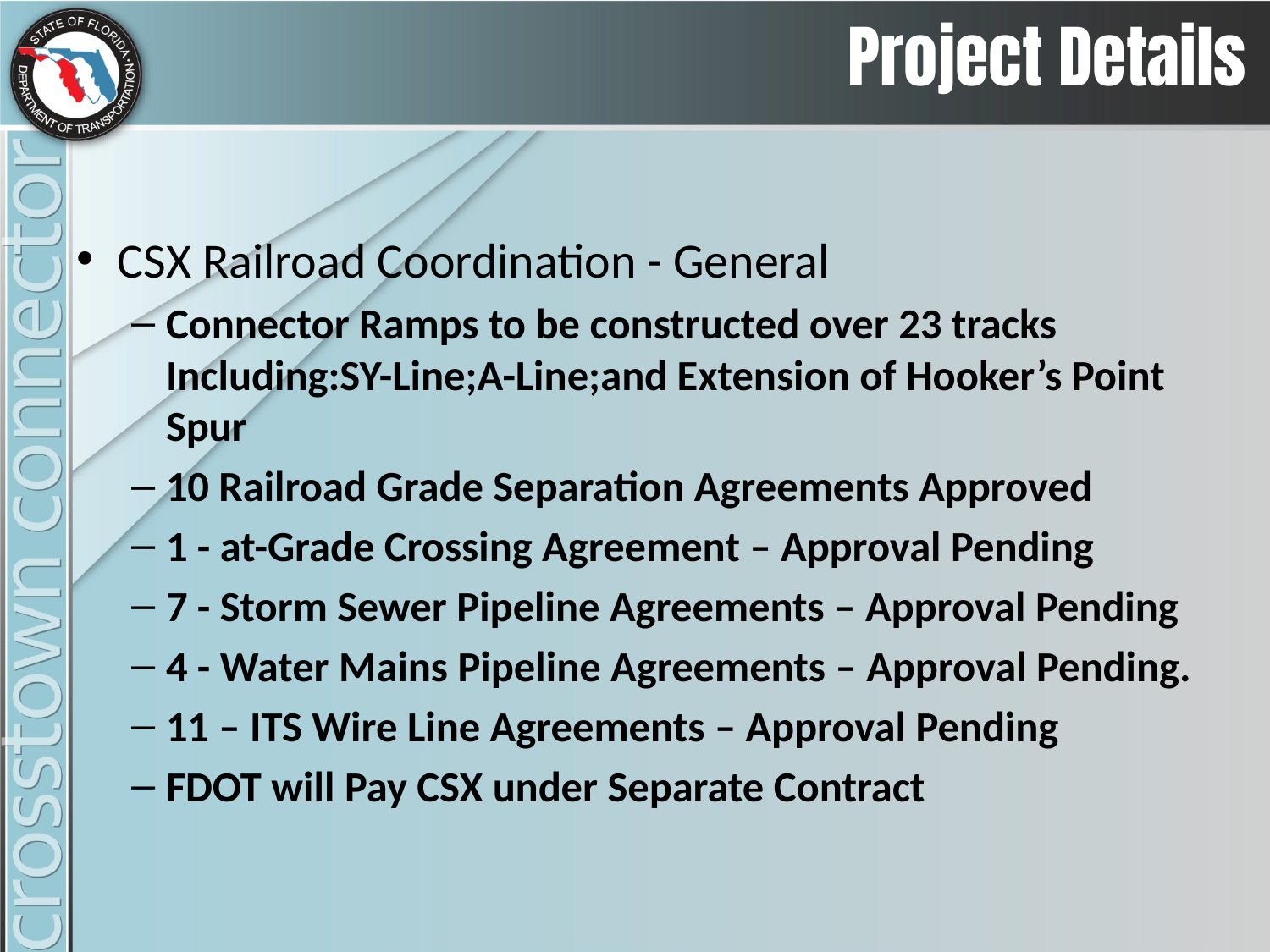

# Project Details
CSX Railroad Coordination - General
Connector Ramps to be constructed over 23 tracks Including:SY-Line;A-Line;and Extension of Hooker’s Point Spur
10 Railroad Grade Separation Agreements Approved
1 - at-Grade Crossing Agreement – Approval Pending
7 - Storm Sewer Pipeline Agreements – Approval Pending
4 - Water Mains Pipeline Agreements – Approval Pending.
11 – ITS Wire Line Agreements – Approval Pending
FDOT will Pay CSX under Separate Contract